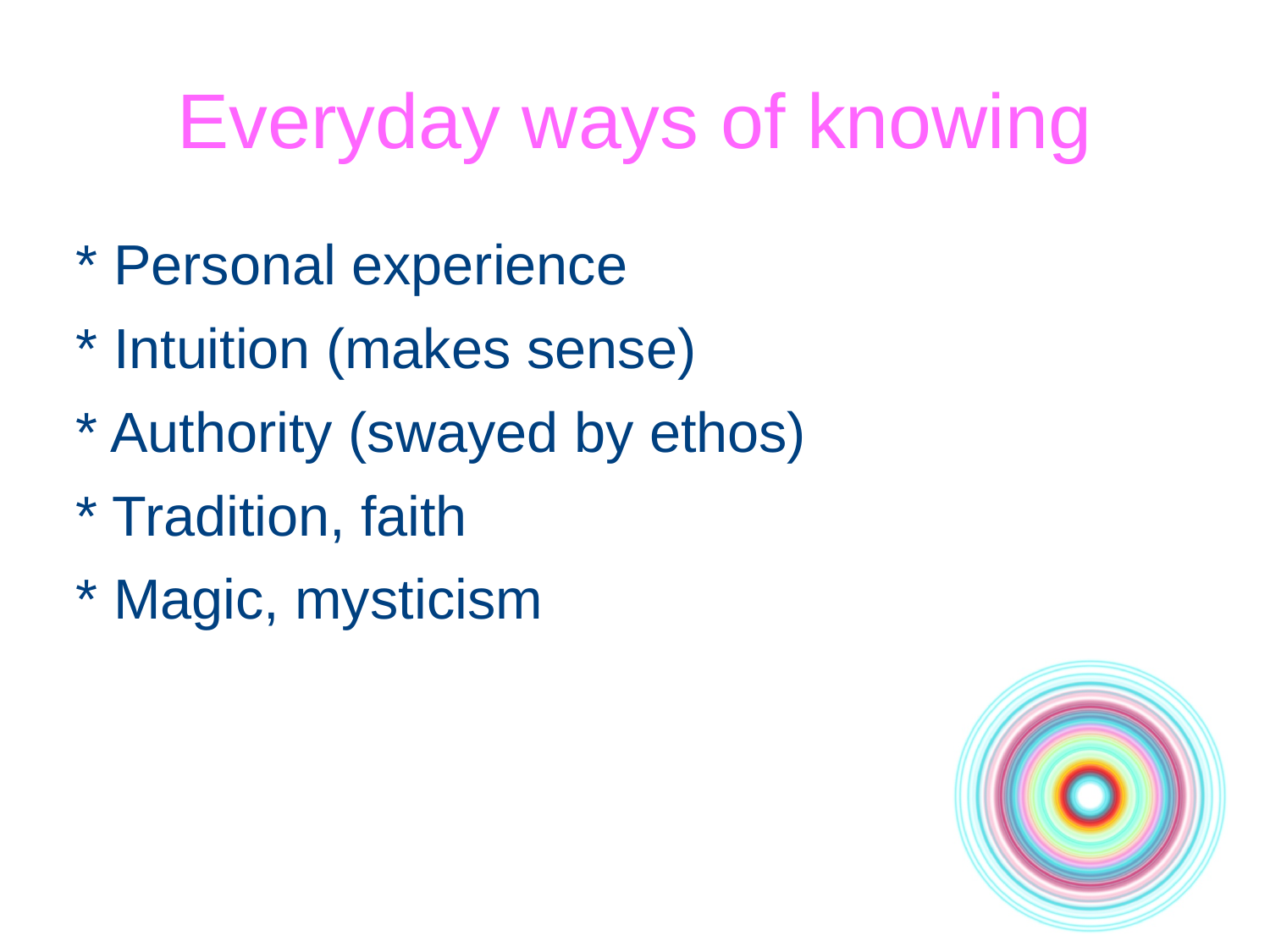

Everyday ways of knowing
* Personal experience
* Intuition (makes sense)
* Authority (swayed by ethos)
* Tradition, faith
* Magic, mysticism